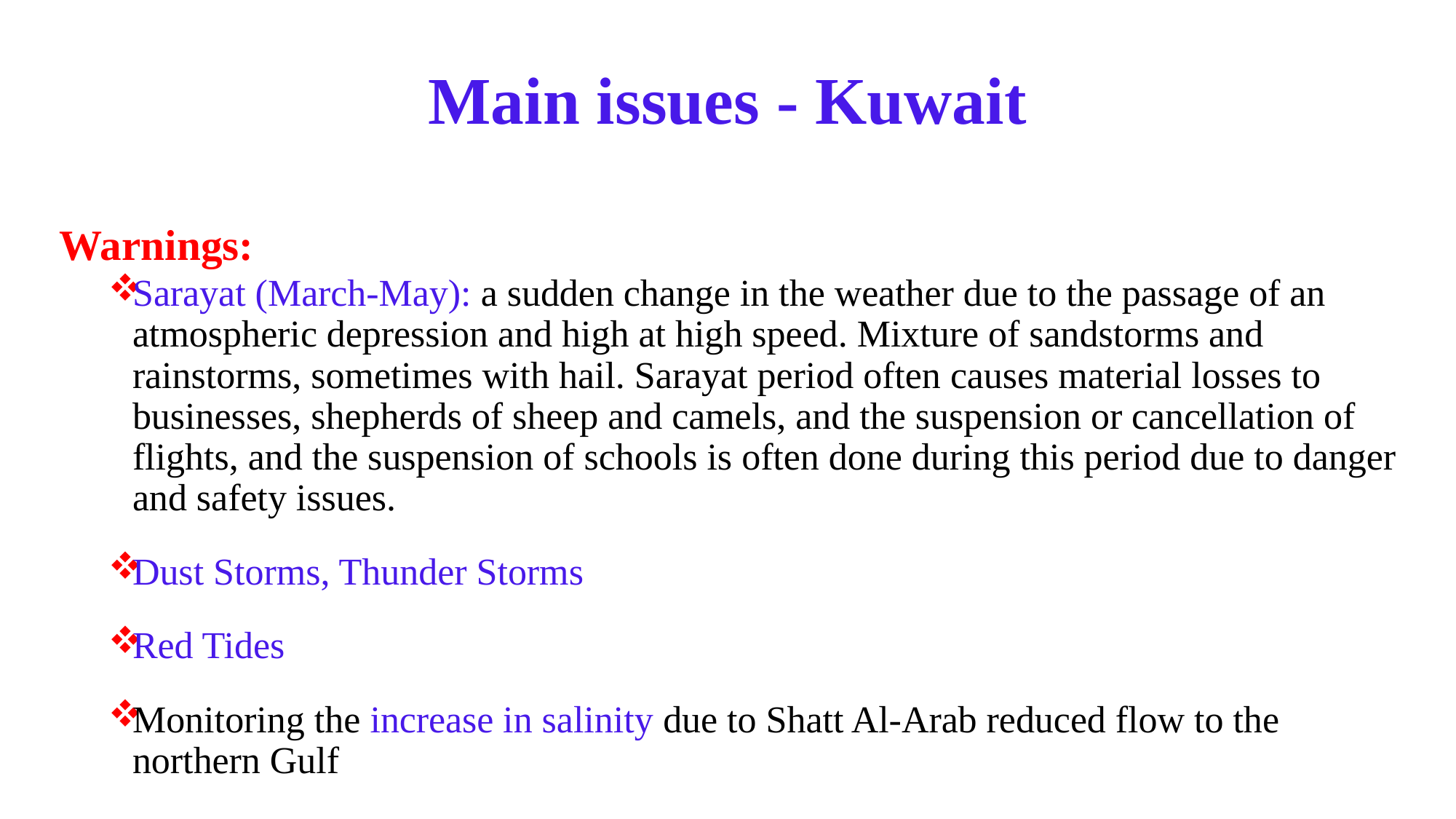

# Main issues - Kuwait
Warnings:
Sarayat (March-May): a sudden change in the weather due to the passage of an atmospheric depression and high at high speed. Mixture of sandstorms and rainstorms, sometimes with hail. Sarayat period often causes material losses to businesses, shepherds of sheep and camels, and the suspension or cancellation of flights, and the suspension of schools is often done during this period due to danger and safety issues.

Dust Storms, Thunder Storms

Red Tides

Monitoring the increase in salinity due to Shatt Al-Arab reduced flow to the northern Gulf